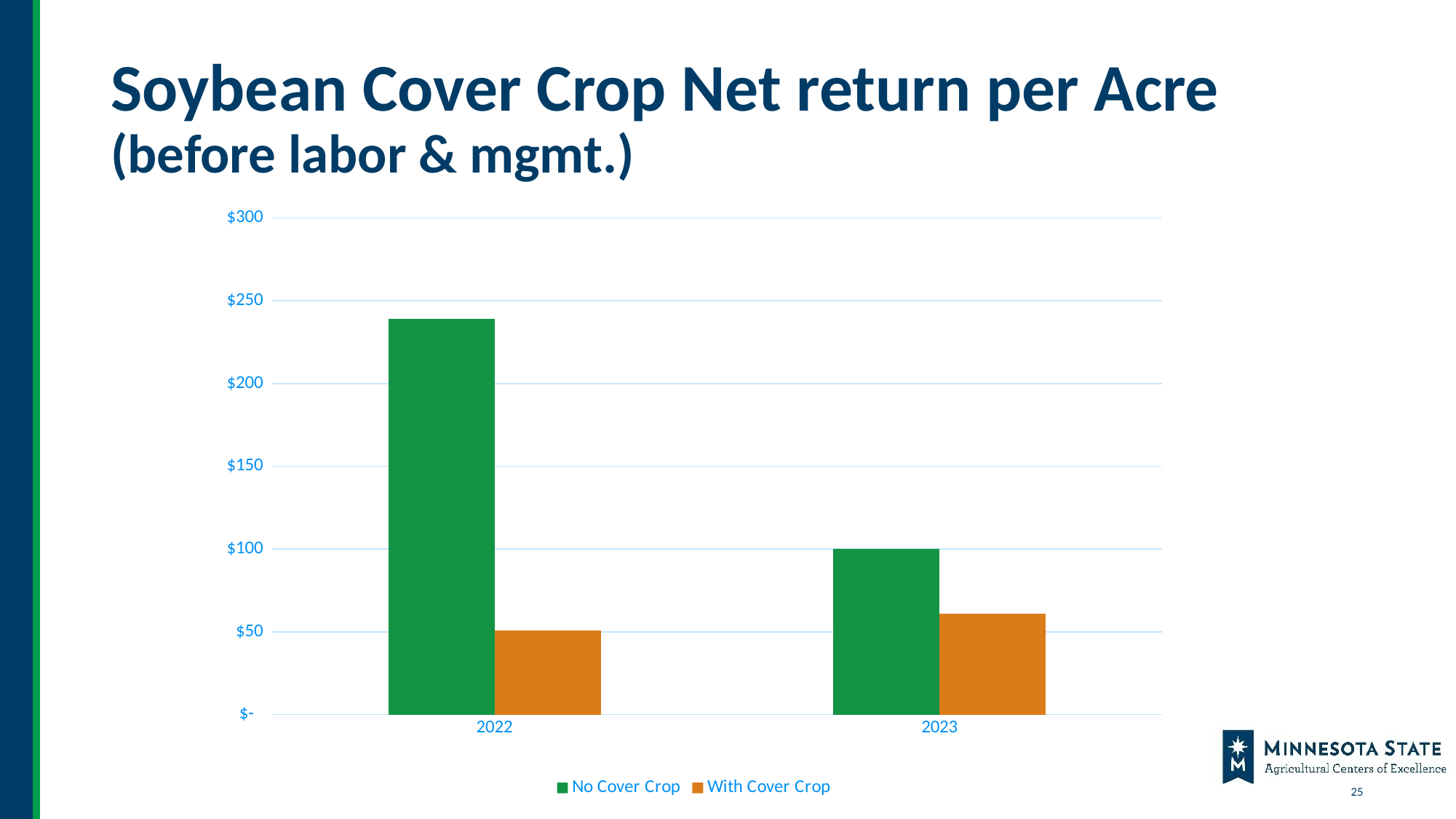

# Soybean Cover Crop Net return per Acre (before labor & mgmt.)

### Chart

| Category | No Cover Crop | With Cover Crop |
|---|---|---|
| 2022 | 239.0 | 51.0 |
| 2023 | 100.0 | 61.0 |

### Chart

| Category |
|---|